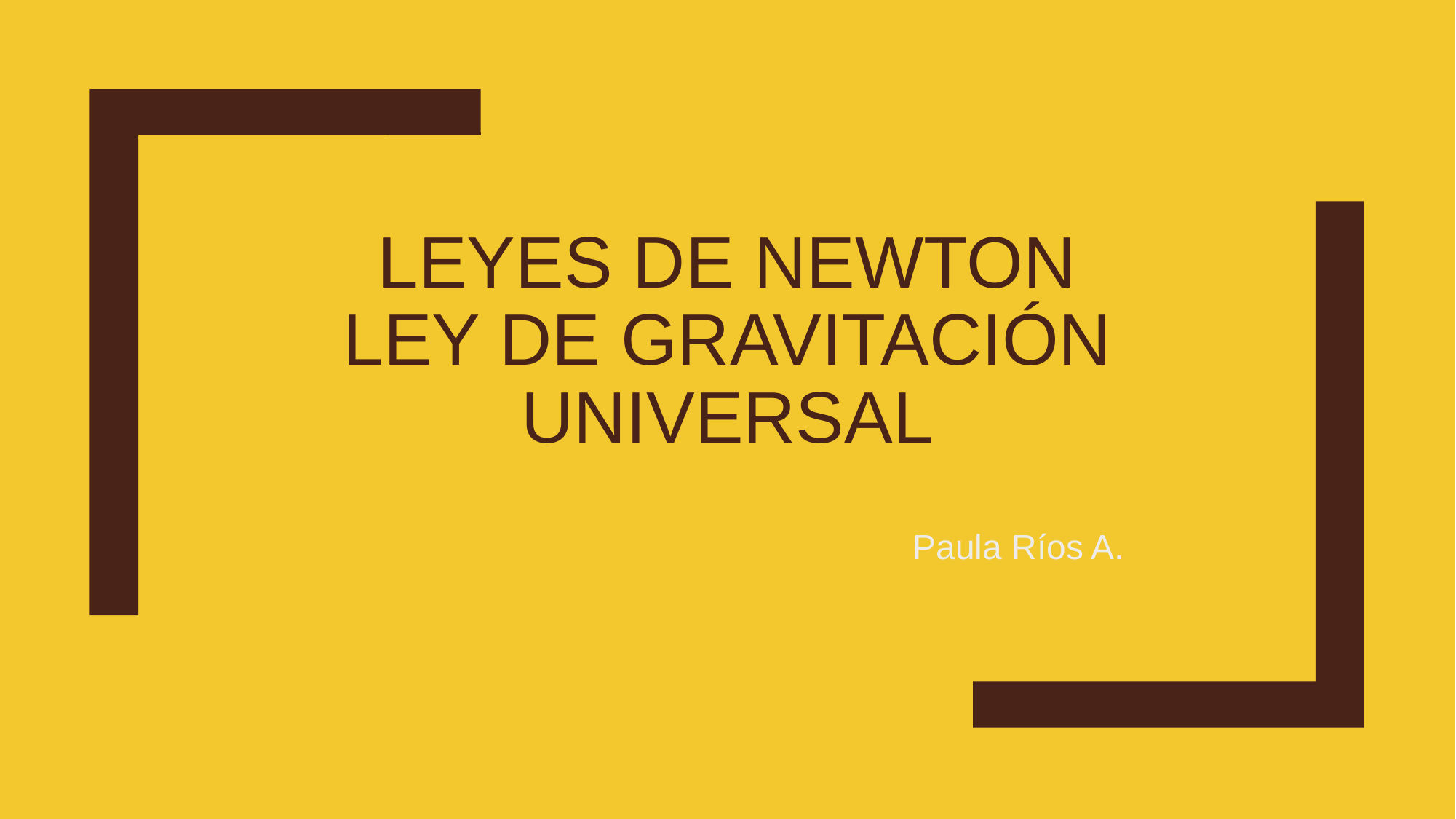

# Leyes de Newton ley de gravitación universal

Paula Ríos A.